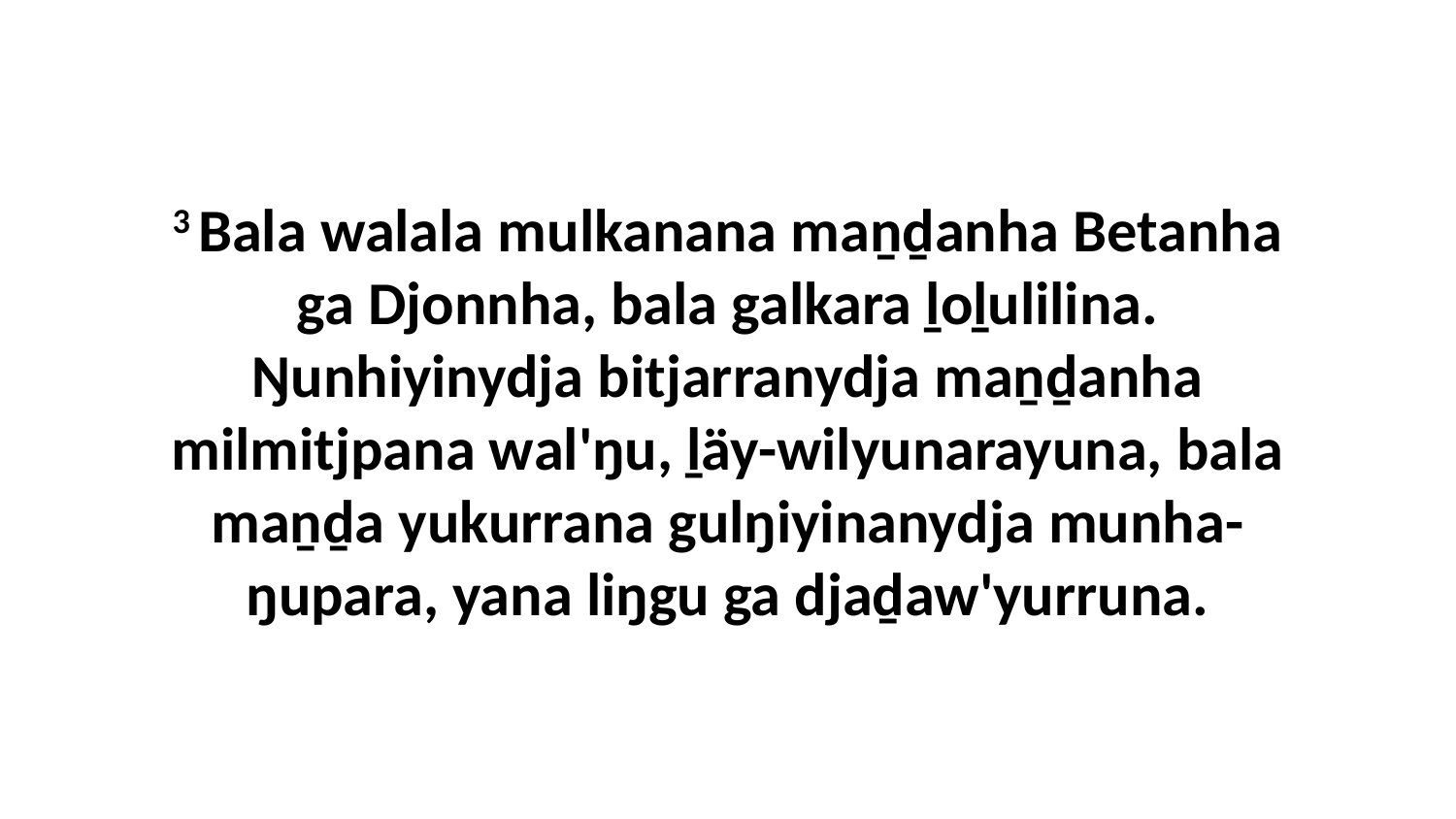

3 Bala walala mulkanana maṉḏanha Betanha ga Djonnha, bala galkara ḻoḻulilina. Ŋunhiyinydja bitjarranydja maṉḏanha milmitjpana wal'ŋu, ḻäy-wilyunarayuna, bala maṉḏa yukurrana gulŋiyinanydja munha-ŋupara, yana liŋgu ga djaḏaw'yurruna.